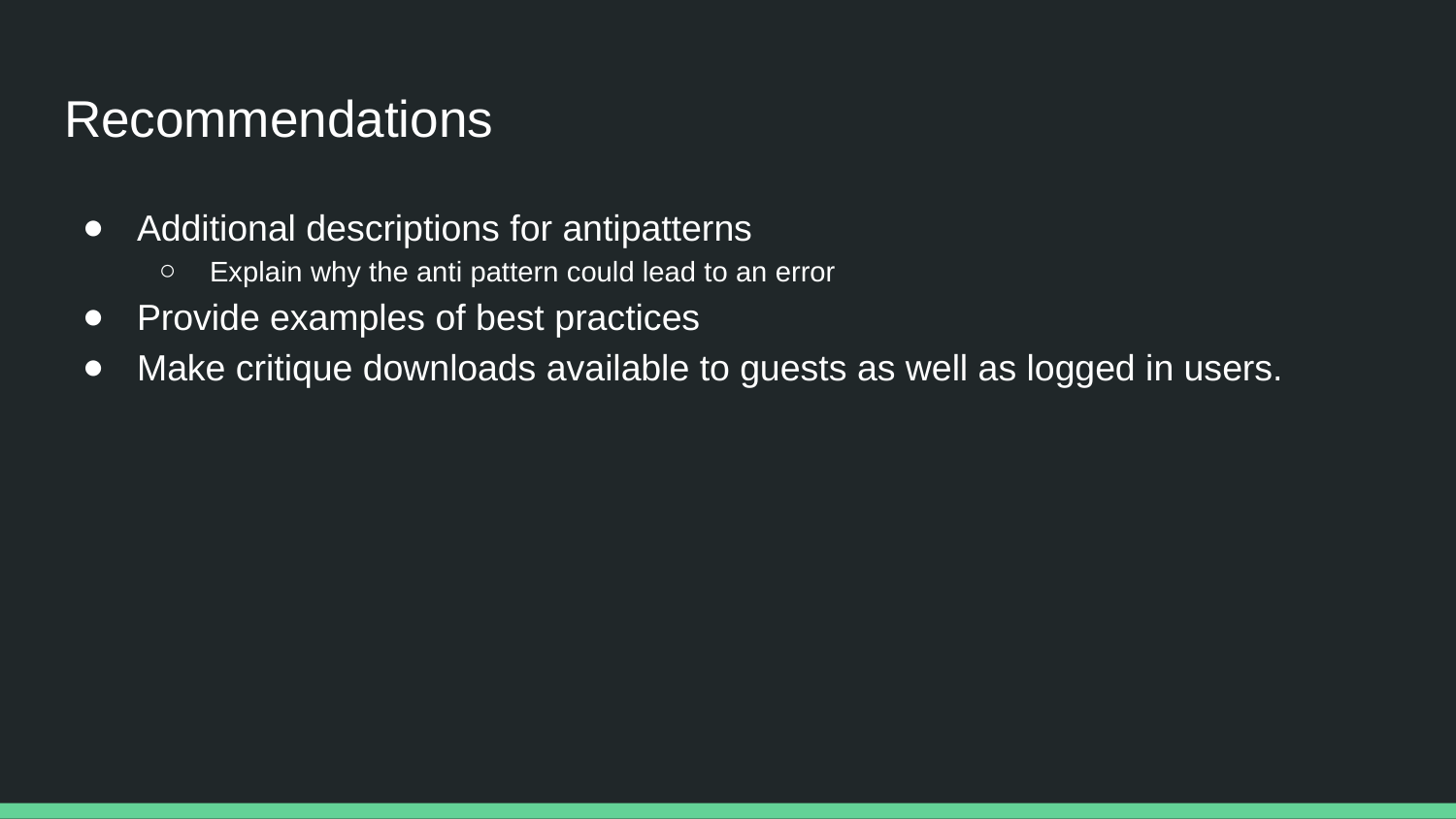

# Recommendations
Additional descriptions for antipatterns
Explain why the anti pattern could lead to an error
Provide examples of best practices
Make critique downloads available to guests as well as logged in users.